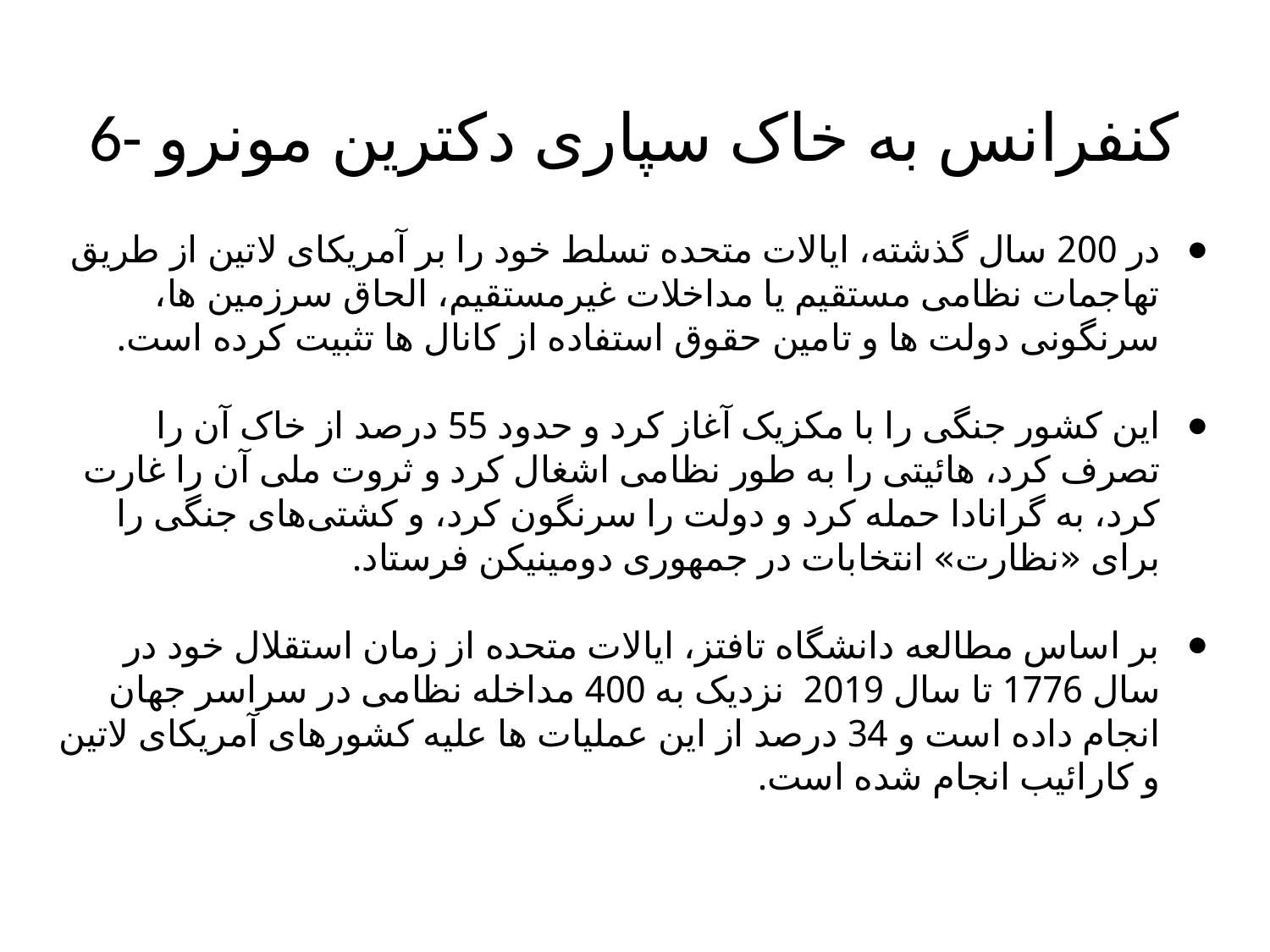

# 6- کنفرانس به خاک سپاری دکترین مونرو
در 200 سال گذشته، ایالات متحده تسلط خود را بر آمریکای لاتین از طریق تهاجمات نظامی مستقیم یا مداخلات غیرمستقیم، الحاق سرزمین ها، سرنگونی دولت ها و تامین حقوق استفاده از کانال ها تثبیت کرده است.

این کشور جنگی را با مکزیک آغاز کرد و حدود 55 درصد از خاک آن را تصرف کرد، هائیتی را به طور نظامی اشغال کرد و ثروت ملی آن را غارت کرد، به گرانادا حمله کرد و دولت را سرنگون کرد، و کشتی‌های جنگی را برای «نظارت» انتخابات در جمهوری دومینیکن فرستاد.

بر اساس مطالعه دانشگاه تافتز، ایالات متحده از زمان استقلال خود در سال 1776 تا سال 2019  نزدیک به 400 مداخله نظامی در سراسر جهان انجام داده است و 34 درصد از این عملیات ها علیه کشورهای آمریکای لاتین و کارائیب انجام شده است.